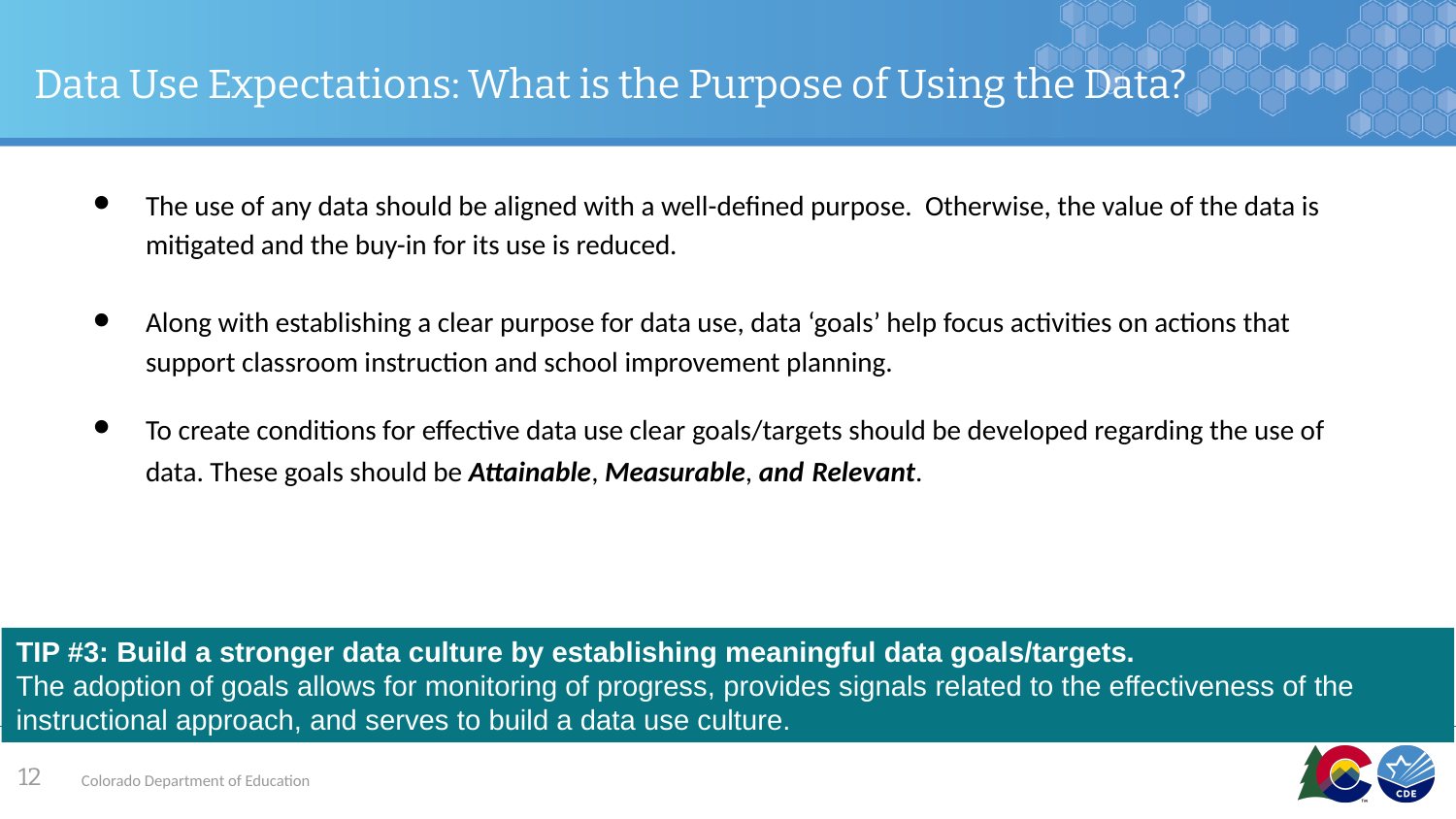

# Data Use Expectations: What is the Purpose of Using the Data?
The use of any data should be aligned with a well-defined purpose.  Otherwise, the value of the data is mitigated and the buy-in for its use is reduced.

Along with establishing a clear purpose for data use, data ‘goals’ help focus activities on actions that support classroom instruction and school improvement planning.

To create conditions for effective data use clear goals/targets should be developed regarding the use of data. These goals should be Attainable, Measurable, and Relevant.
TIP #3: Build a stronger data culture by establishing meaningful data goals/targets.
The adoption of goals allows for monitoring of progress, provides signals related to the effectiveness of the instructional approach, and serves to build a data use culture.
12